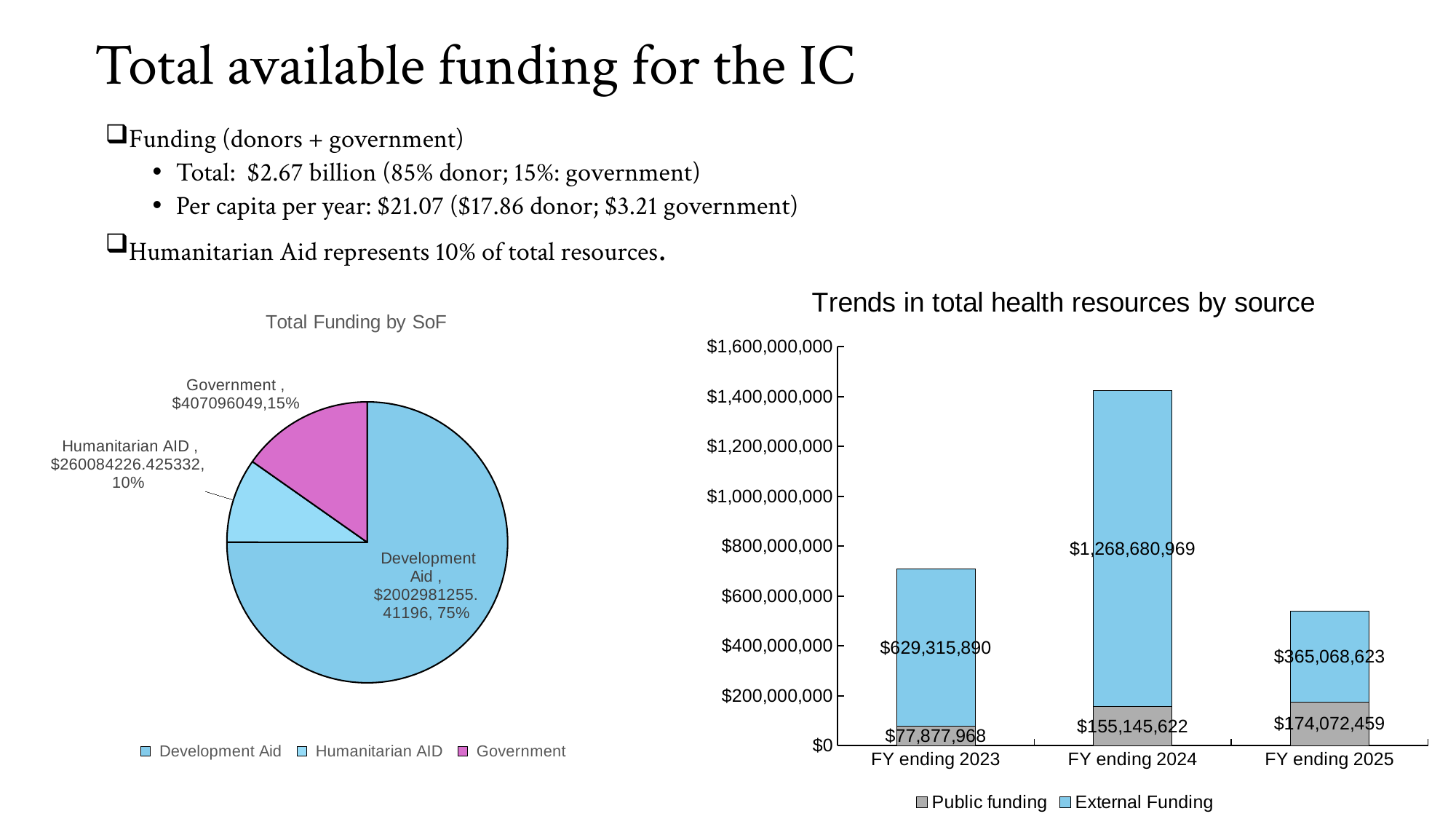

# Total available funding for the IC
Funding (donors + government)
Total:  $2.67 billion (85% donor; 15%: government)
Per capita per year: $21.07 ($17.86 donor; $3.21 government)
Humanitarian Aid represents 10% of total resources.

### Chart: Trends in total health resources by source

| Category | External Funding  | Public funding |
|---|---|---|
| FY ending 2023 | 629315890.3917073 | 77877968.15822794 |
| FY ending 2024 | 1268680968.843907 | 155145621.9179545 |
| FY ending 2025 | 365068622.6016723 | 174072458.53950566 |

### Chart: Total Funding by SoF

| Category |  |
|---|---|
|  Development Aid  | 2002981255.411955 |
|  Humanitarian AID  | 260084226.42533177 |
|  Government  | 407096049.0 |